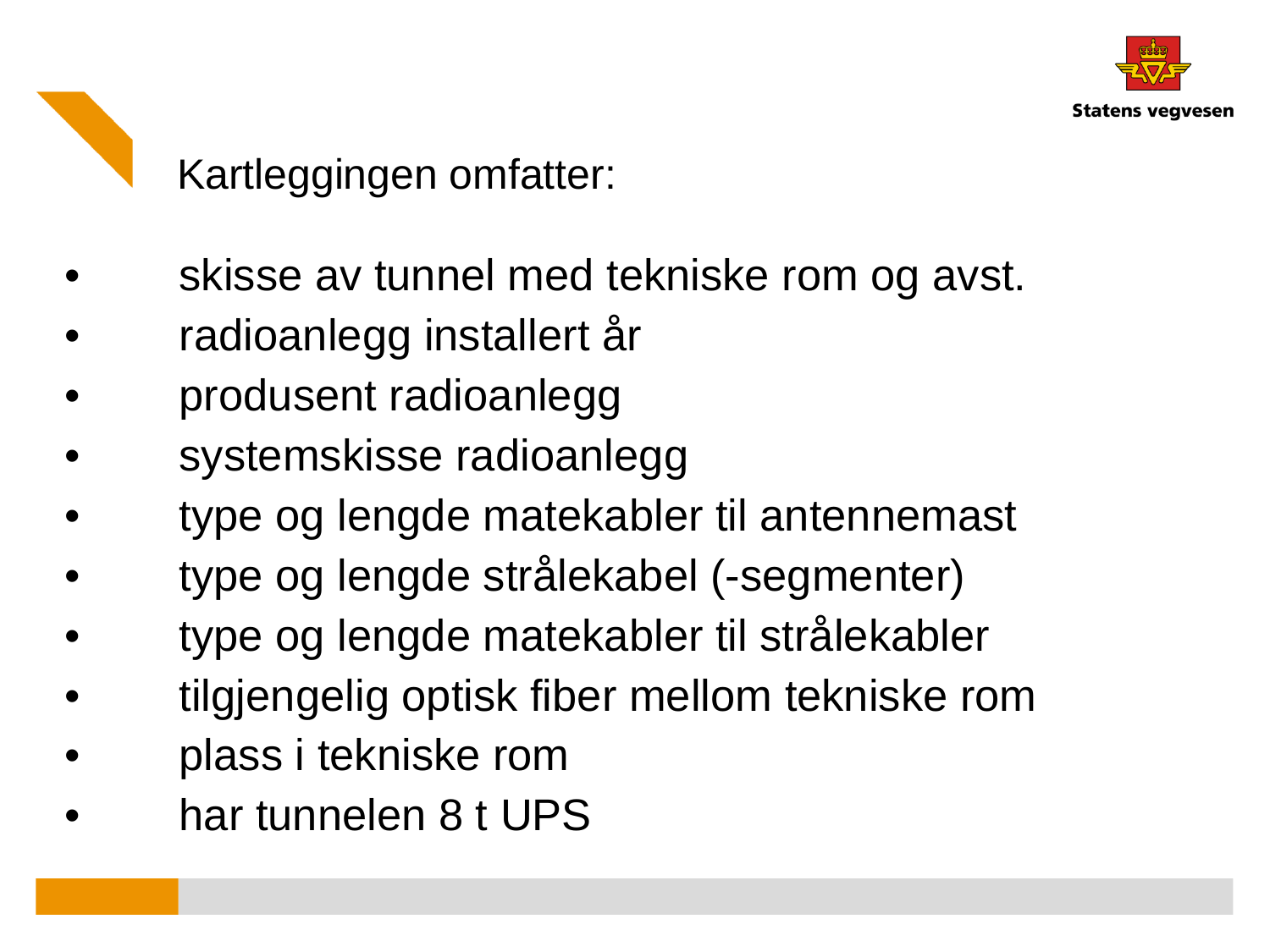

# Kartleggingen omfatter:
•	skisse av tunnel med tekniske rom og avst.
•	radioanlegg installert år
•	produsent radioanlegg
•	systemskisse radioanlegg
•	type og lengde matekabler til antennemast
•	type og lengde strålekabel (-segmenter)
•	type og lengde matekabler til strålekabler
•	tilgjengelig optisk fiber mellom tekniske rom
•	plass i tekniske rom
•	har tunnelen 8 t UPS